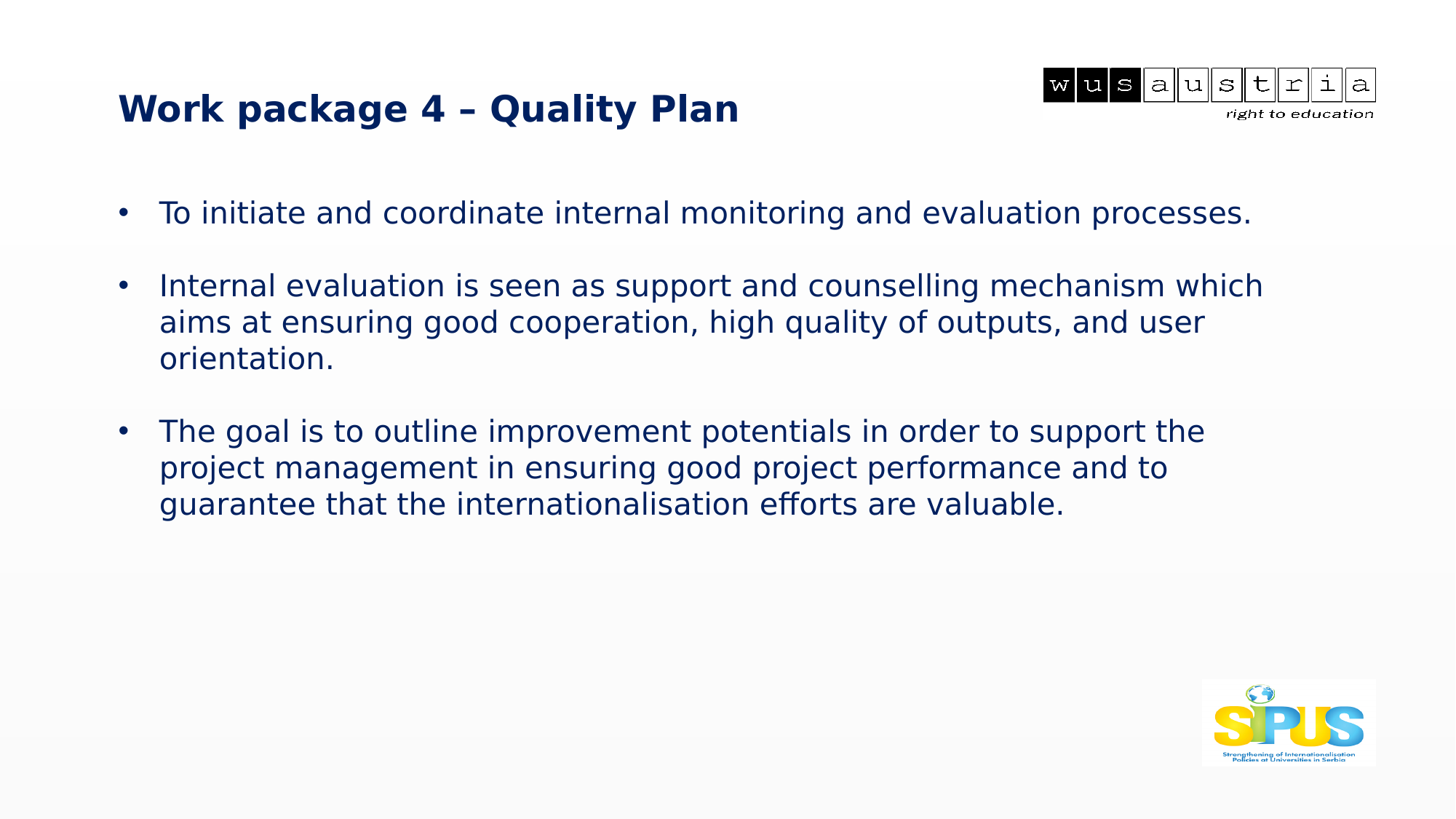

Work package 4 – Quality Plan
To initiate and coordinate internal monitoring and evaluation processes.

Internal evaluation is seen as support and counselling mechanism which aims at ensuring good cooperation, high quality of outputs, and user orientation.

The goal is to outline improvement potentials in order to support the project management in ensuring good project performance and to guarantee that the internationalisation efforts are valuable.